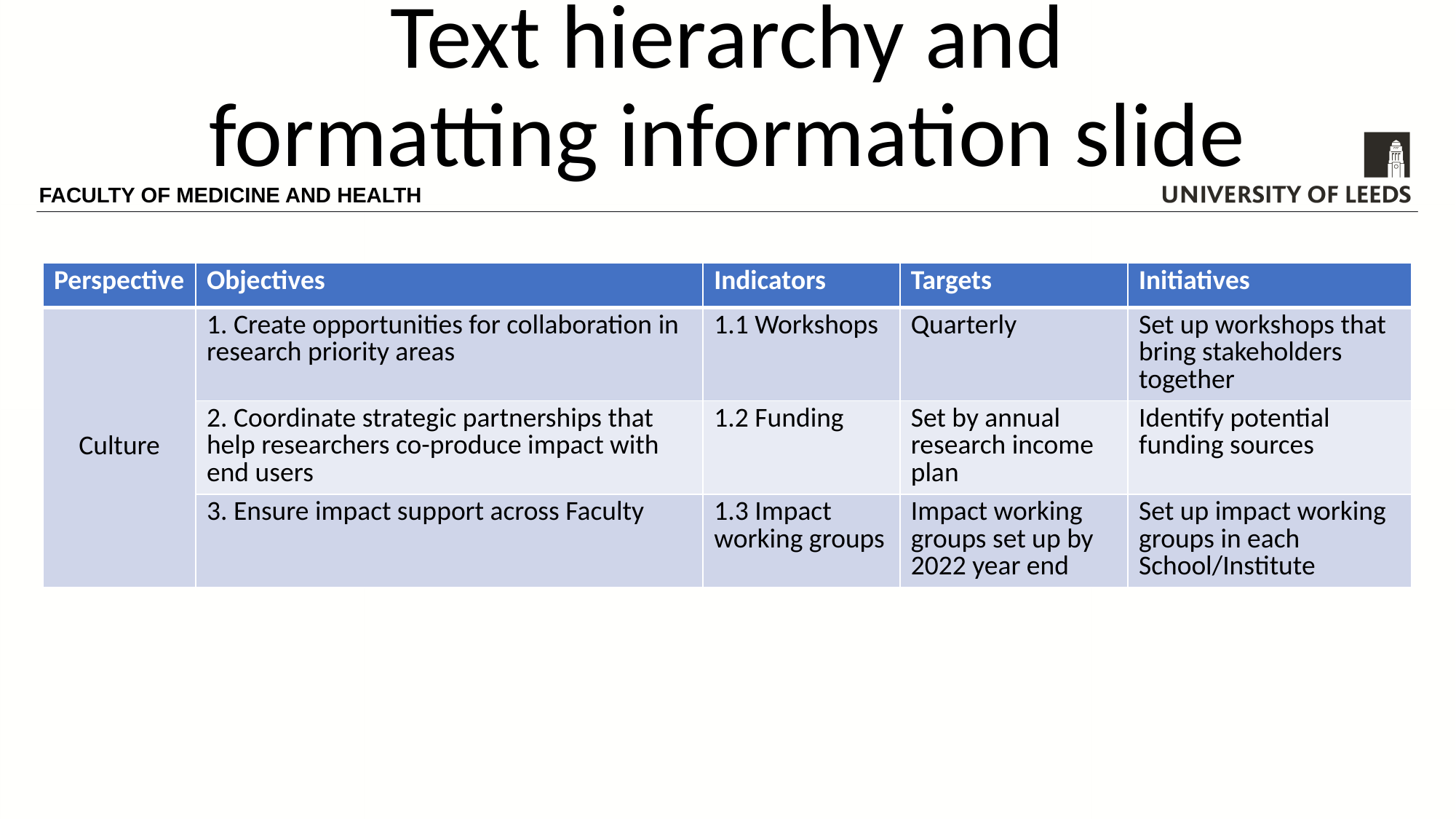

# Text hierarchy and formatting information slide
FACULTY OF MEDICINE AND HEALTH
| Perspective | Objectives | Indicators | Targets | Initiatives |
| --- | --- | --- | --- | --- |
| Culture | 1. Create opportunities for collaboration in research priority areas | 1.1 Workshops | Quarterly | Set up workshops that bring stakeholders together |
|  | 2. Coordinate strategic partnerships that help researchers co-produce impact with end users | 1.2 Funding | Set by annual research income plan | Identify potential funding sources |
|  | 3. Ensure impact support across Faculty | 1.3 Impact working groups | Impact working groups set up by 2022 year end | Set up impact working groups in each School/Institute |